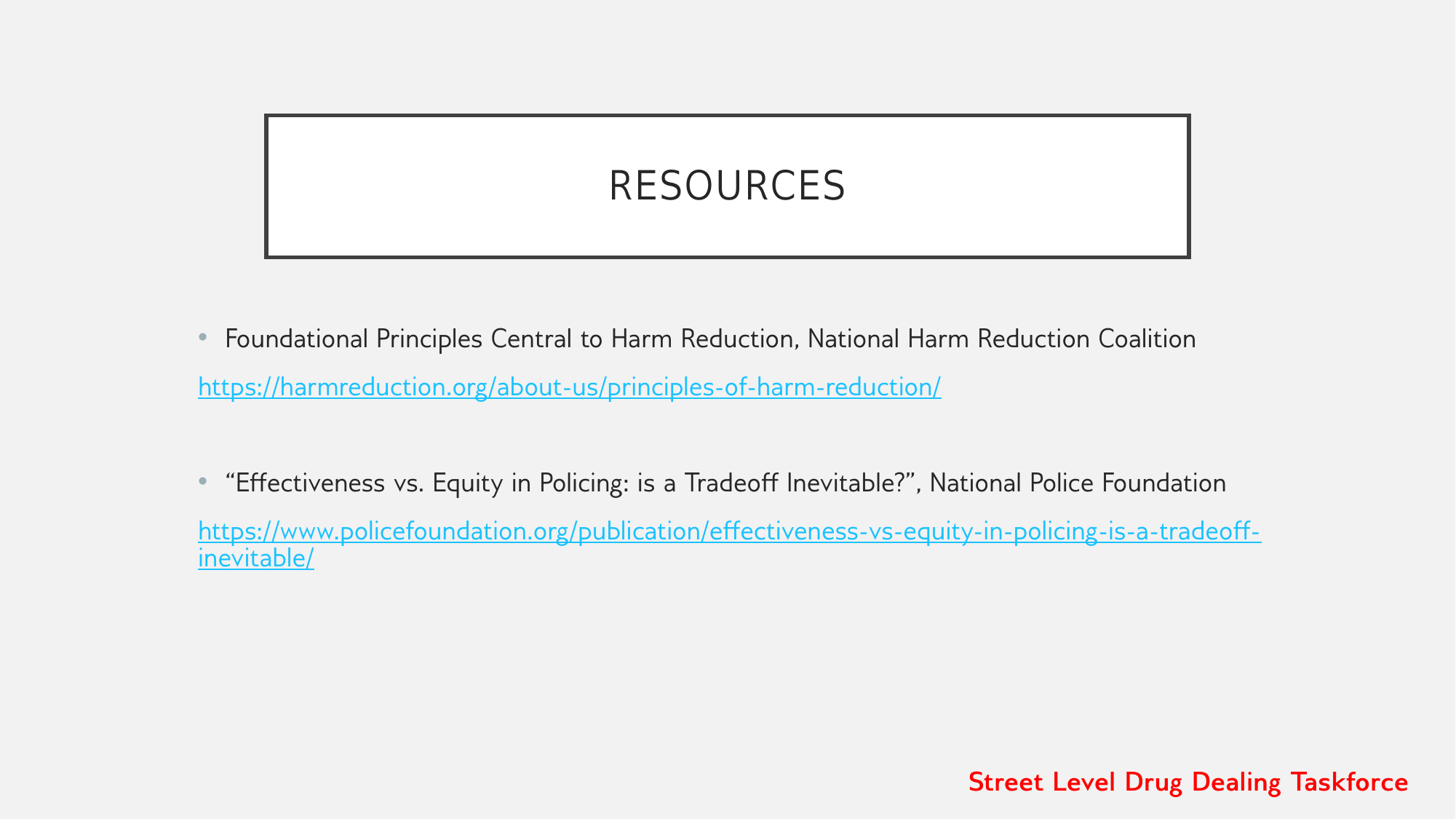

# Resources
Foundational Principles Central to Harm Reduction, National Harm Reduction Coalition
https://harmreduction.org/about-us/principles-of-harm-reduction/

“Effectiveness vs. Equity in Policing: is a Tradeoff Inevitable?”, National Police Foundation
https://www.policefoundation.org/publication/effectiveness-vs-equity-in-policing-is-a-tradeoff-inevitable/

Street Level Drug Dealing Taskforce